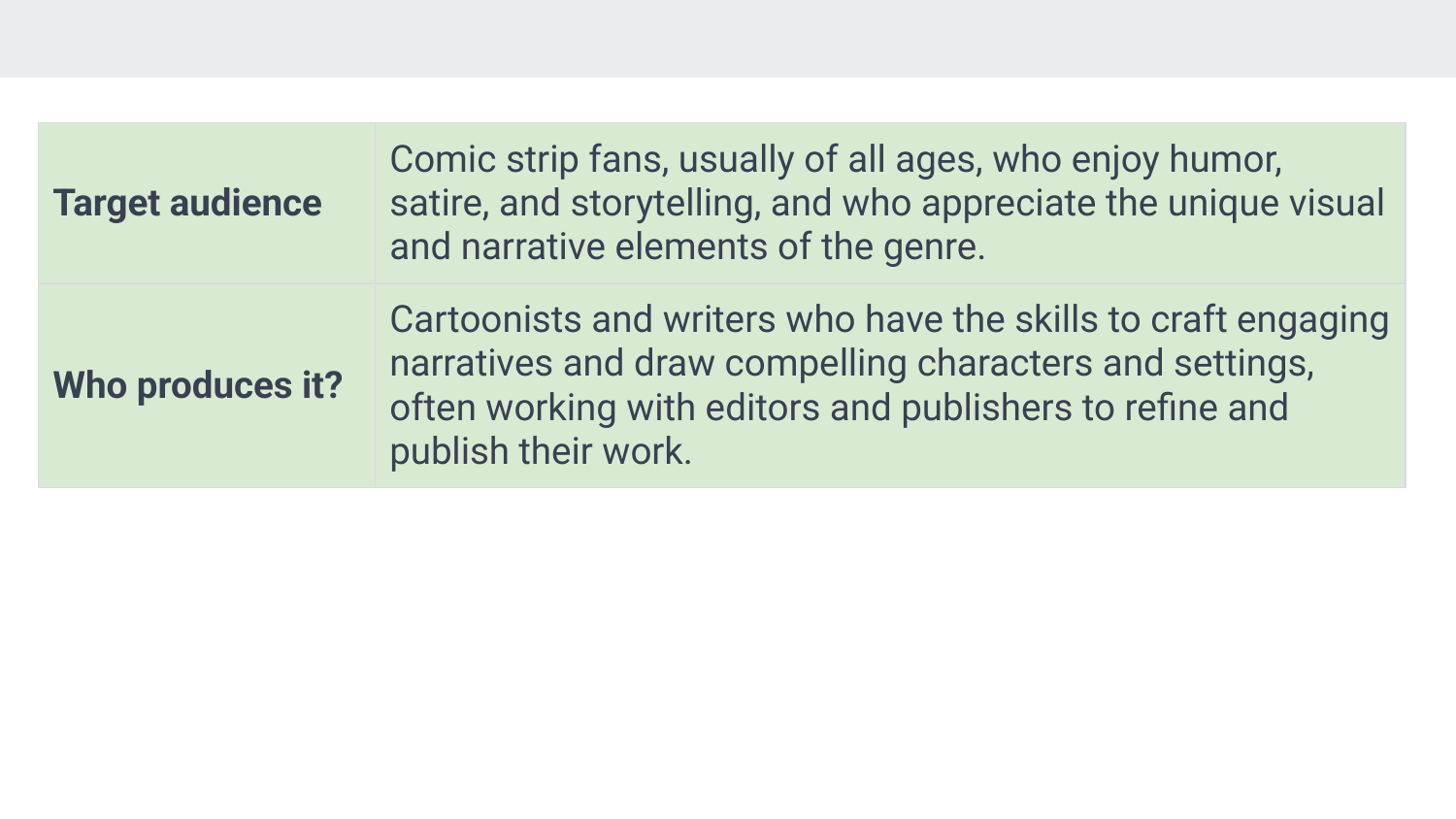

| Target audience | Comic strip fans, usually of all ages, who enjoy humor, satire, and storytelling, and who appreciate the unique visual and narrative elements of the genre. |
| --- | --- |
| Who produces it? | Cartoonists and writers who have the skills to craft engaging narratives and draw compelling characters and settings, often working with editors and publishers to refine and publish their work. |